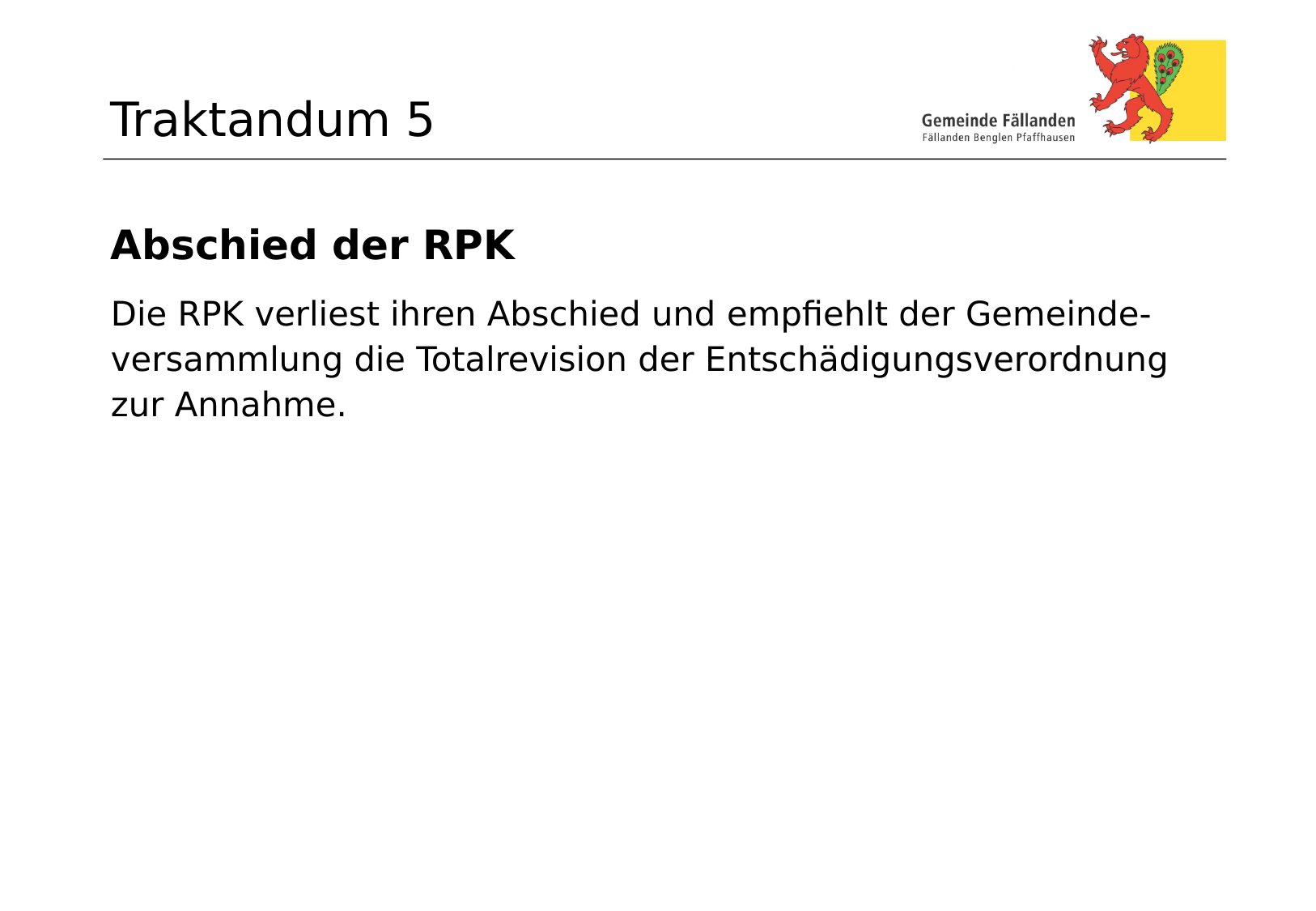

# Traktandum 5
Abschied der RPK
Die RPK verliest ihren Abschied und empfiehlt der Gemeinde-versammlung die Totalrevision der Entschädigungsverordnung zur Annahme.